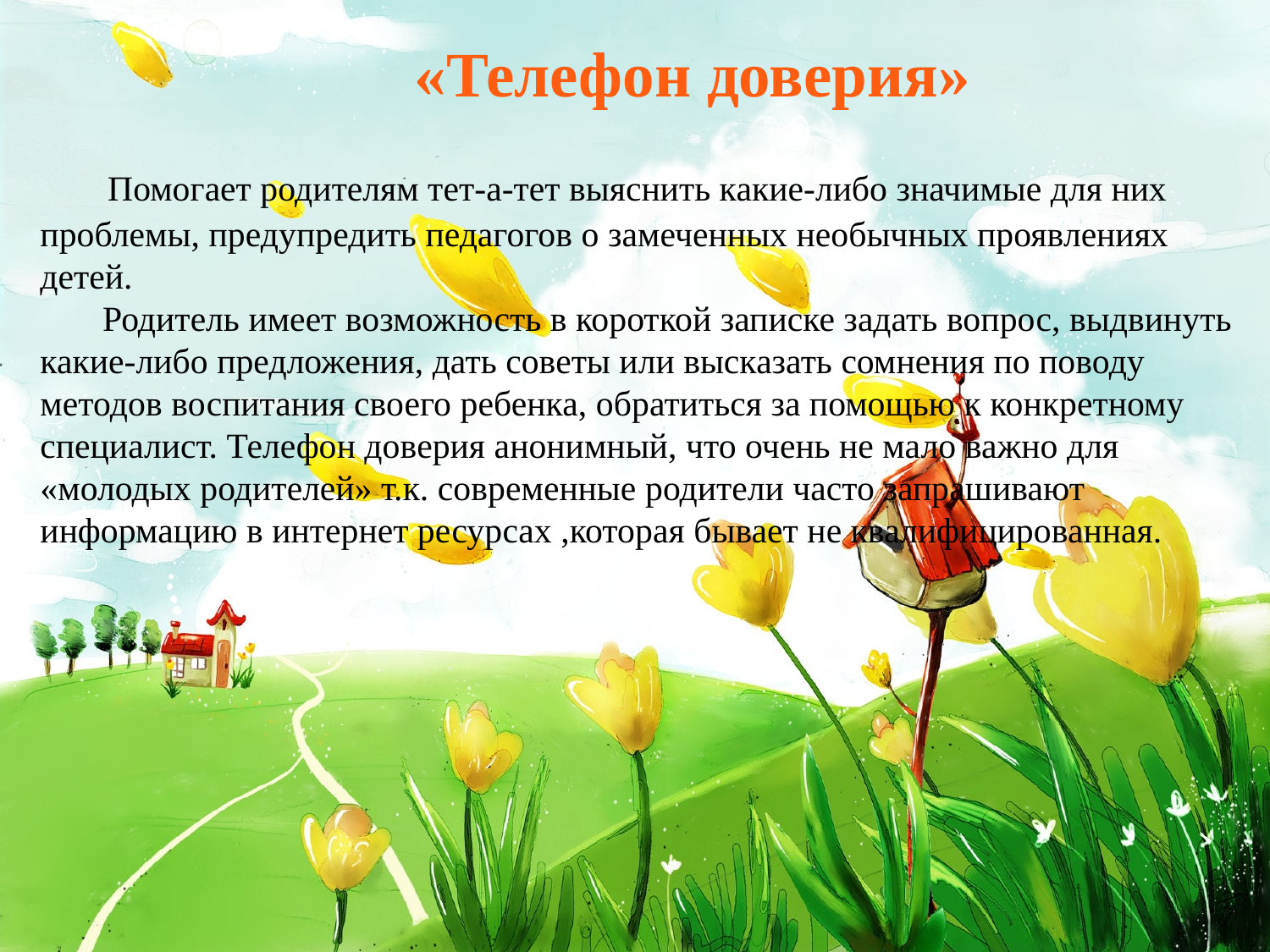

«Телефон доверия»
      Помогает родителям тет-а-тет выяснить какие-либо значимые для них проблемы, предупредить педагогов о замеченных необычных проявлениях детей.
       Родитель имеет возможность в короткой записке задать вопрос, выдвинуть какие-либо предложения, дать советы или высказать сомнения по поводу методов воспитания своего ребенка, обратиться за помощью к конкретному специалист. Телефон доверия анонимный, что очень не мало важно для «молодых родителей» т.к. современные родители часто запрашивают информацию в интернет ресурсах ,которая бывает не квалифицированная.